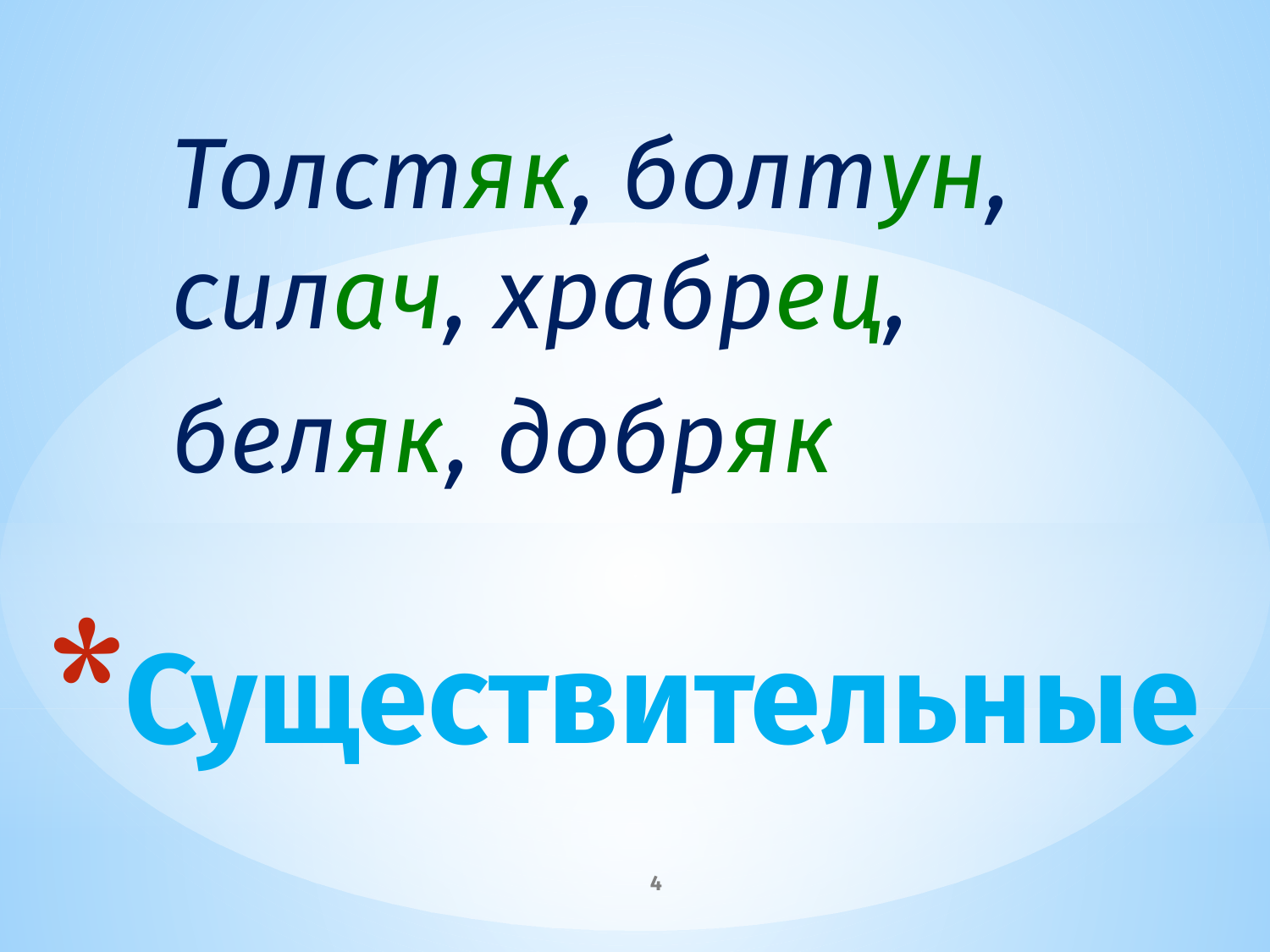

Толстяк, болтун, силач, храбрец,
беляк, добряк
# Существительные
4